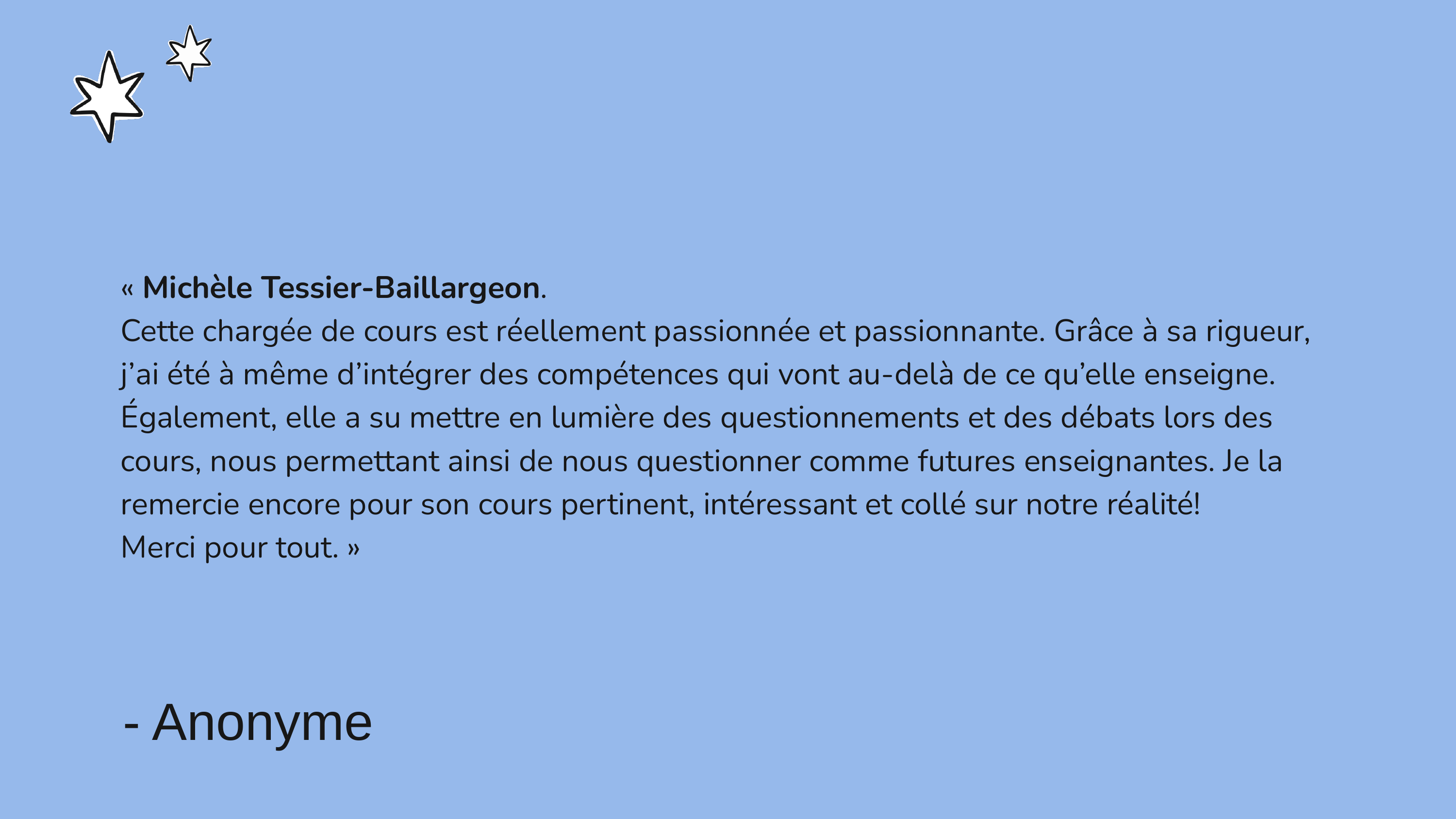

« Michèle Tessier-Baillargeon.
Cette chargée de cours est réellement passionnée et passionnante. Grâce à sa rigueur, j’ai été à même d’intégrer des compétences qui vont au-delà de ce qu’elle enseigne. Également, elle a su mettre en lumière des questionnements et des débats lors des cours, nous permettant ainsi de nous questionner comme futures enseignantes. Je la remercie encore pour son cours pertinent, intéressant et collé sur notre réalité!
Merci pour tout. »
- Anonyme